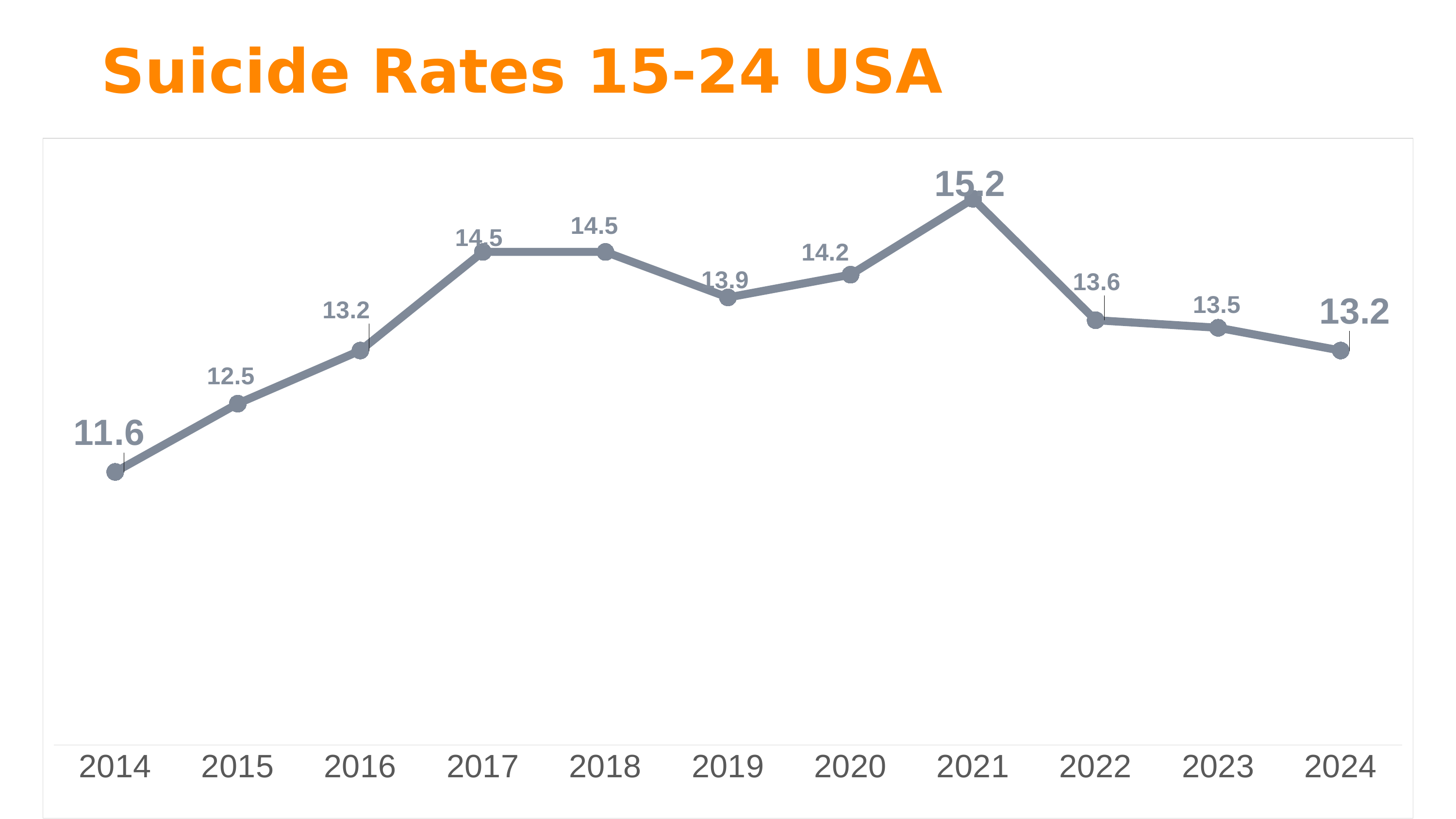

# Suicide Rates 15-24 USA

### Chart

| Category | Series 1 |
|---|---|
| 2014 | 11.6 |
| 2015 | 12.5 |
| 2016 | 13.2 |
| 2017 | 14.5 |
| 2018 | 14.5 |
| 2019 | 13.9 |
| 2020 | 14.2 |
| 2021 | 15.2 |
| 2022 | 13.6 |
| 2023 | 13.5 |
| 2024 | 13.2 |